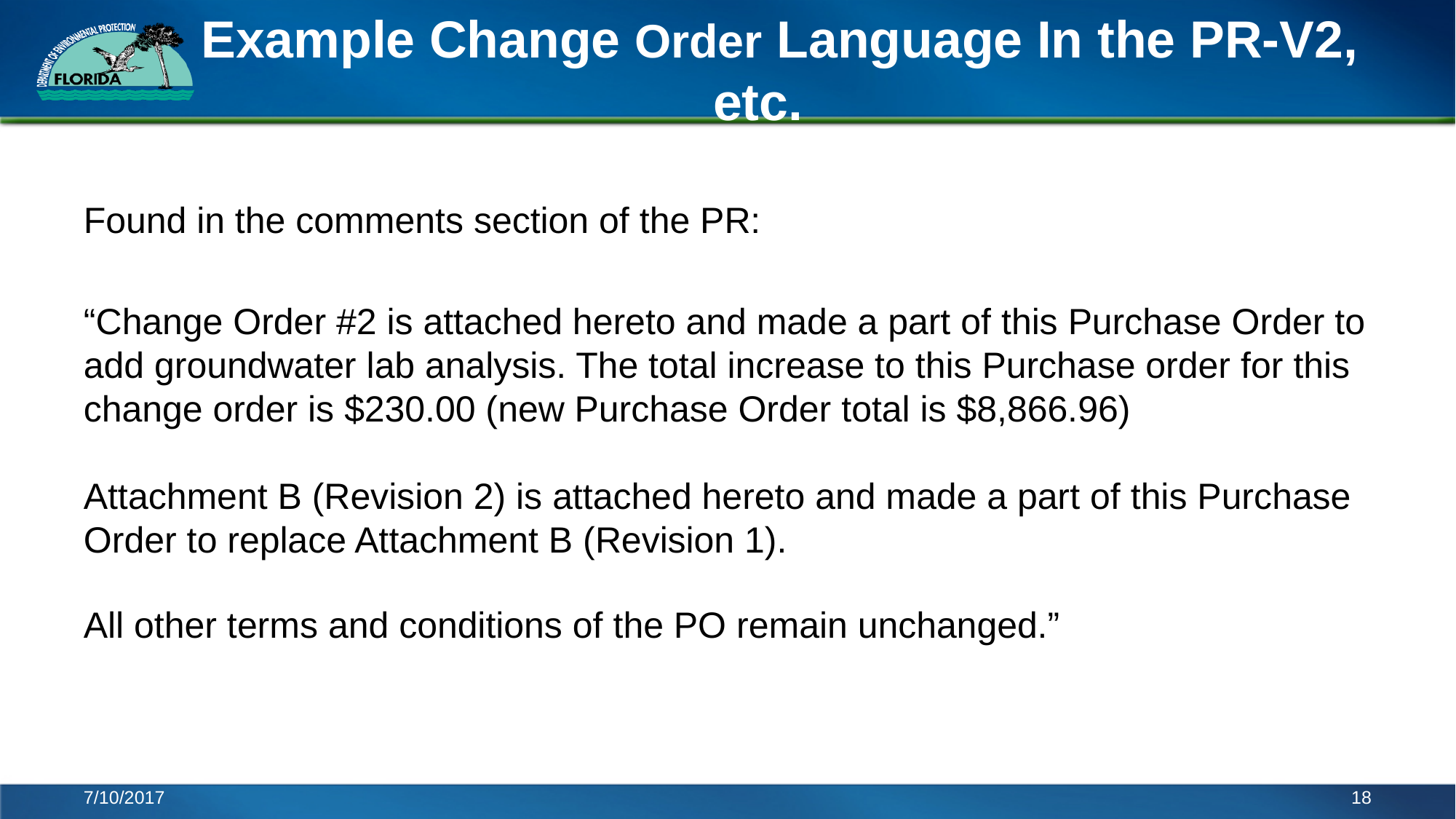

# Example Change Order Language In the PR-V2, etc.
Found in the comments section of the PR:

“Change Order #2 is attached hereto and made a part of this Purchase Order to add groundwater lab analysis. The total increase to this Purchase order for this change order is $230.00 (new Purchase Order total is $8,866.96)
Attachment B (Revision 2) is attached hereto and made a part of this Purchase Order to replace Attachment B (Revision 1).

All other terms and conditions of the PO remain unchanged.”
7/10/2017
18